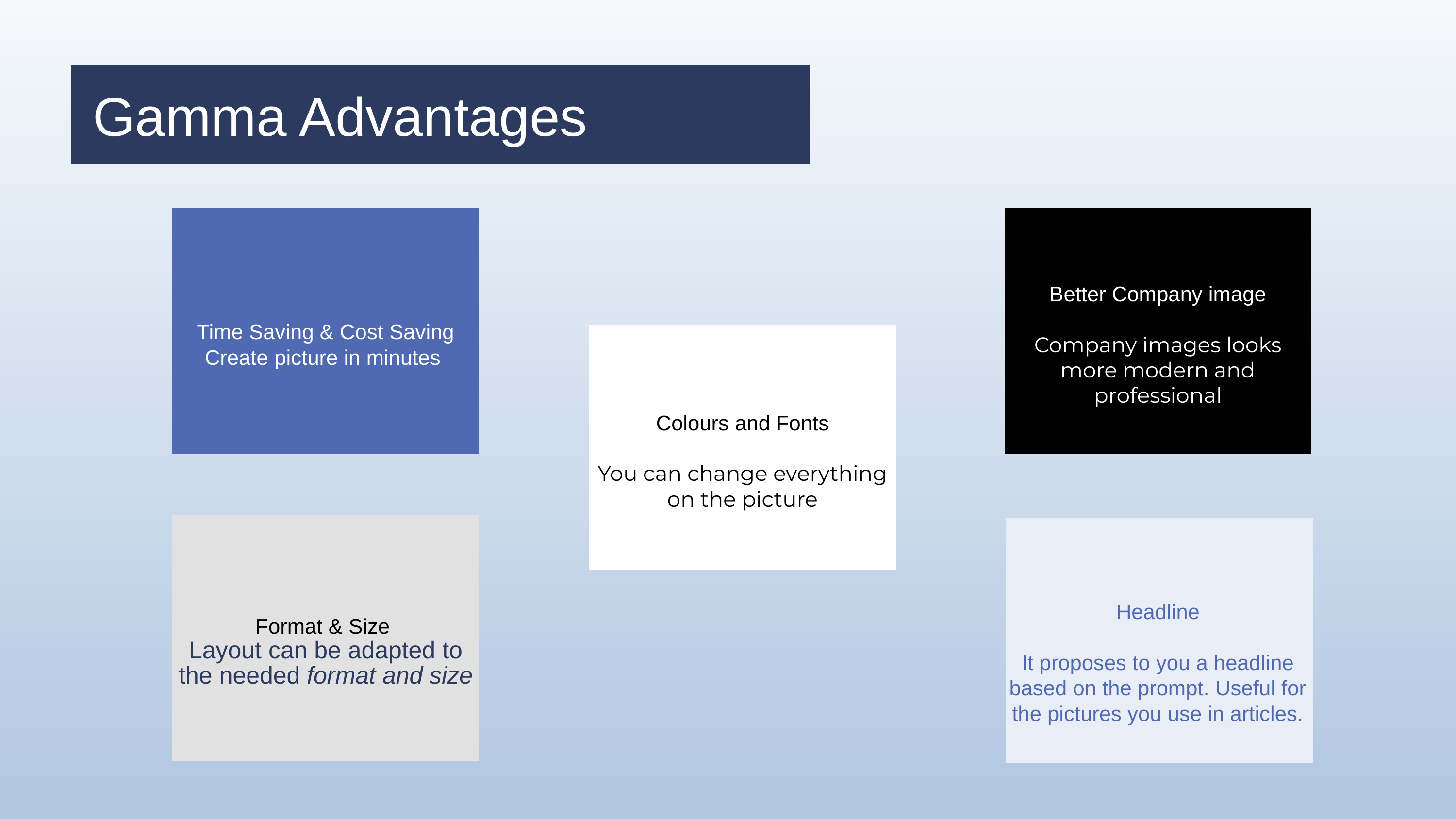

Gamma Advantages

Time Saving & Cost Saving
Create picture in minutes

Better Company image

Company images looks more modern and professional

Colours and Fonts

You can change everything on the picture

Format & Size
Layout can be adapted to the needed format and size

Headline

It proposes to you a headline based on the prompt. Useful for the pictures you use in articles.